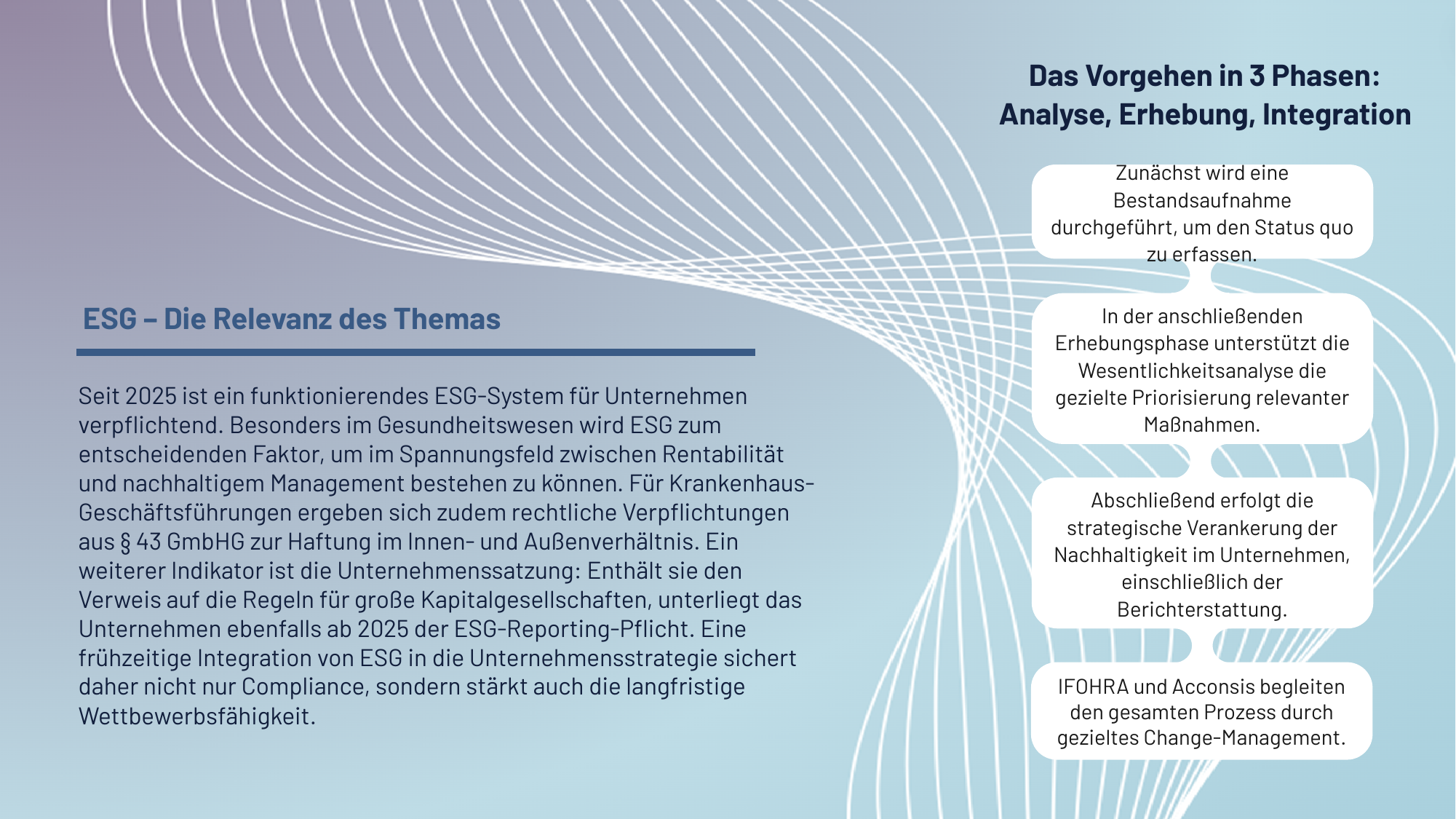

Das Vorgehen in 3 Phasen:
Analyse, Erhebung, Integration
Zunächst wird eine Bestandsaufnahme durchgeführt, um den Status quo zu erfassen.

In der anschließenden Erhebungsphase unterstützt die Wesentlichkeitsanalyse die gezielte Priorisierung relevanter Maßnahmen.

Abschließend erfolgt die strategische Verankerung der Nachhaltigkeit im Unternehmen, einschließlich der Berichterstattung.

IFOHRA und Acconsis begleiten den gesamten Prozess durch gezieltes Change-Management.
ESG – Die Relevanz des Themas
Seit 2025 ist ein funktionierendes ESG-System für Unternehmen verpflichtend. Besonders im Gesundheitswesen wird ESG zum entscheidenden Faktor, um im Spannungsfeld zwischen Rentabilität und nachhaltigem Management bestehen zu können. Für Krankenhaus-Geschäftsführungen ergeben sich zudem rechtliche Verpflichtungen aus § 43 GmbHG zur Haftung im Innen- und Außenverhältnis. Ein weiterer Indikator ist die Unternehmenssatzung: Enthält sie den Verweis auf die Regeln für große Kapitalgesellschaften, unterliegt das Unternehmen ebenfalls ab 2025 der ESG-Reporting-Pflicht. Eine frühzeitige Integration von ESG in die Unternehmensstrategie sichert daher nicht nur Compliance, sondern stärkt auch die langfristige Wettbewerbsfähigkeit.